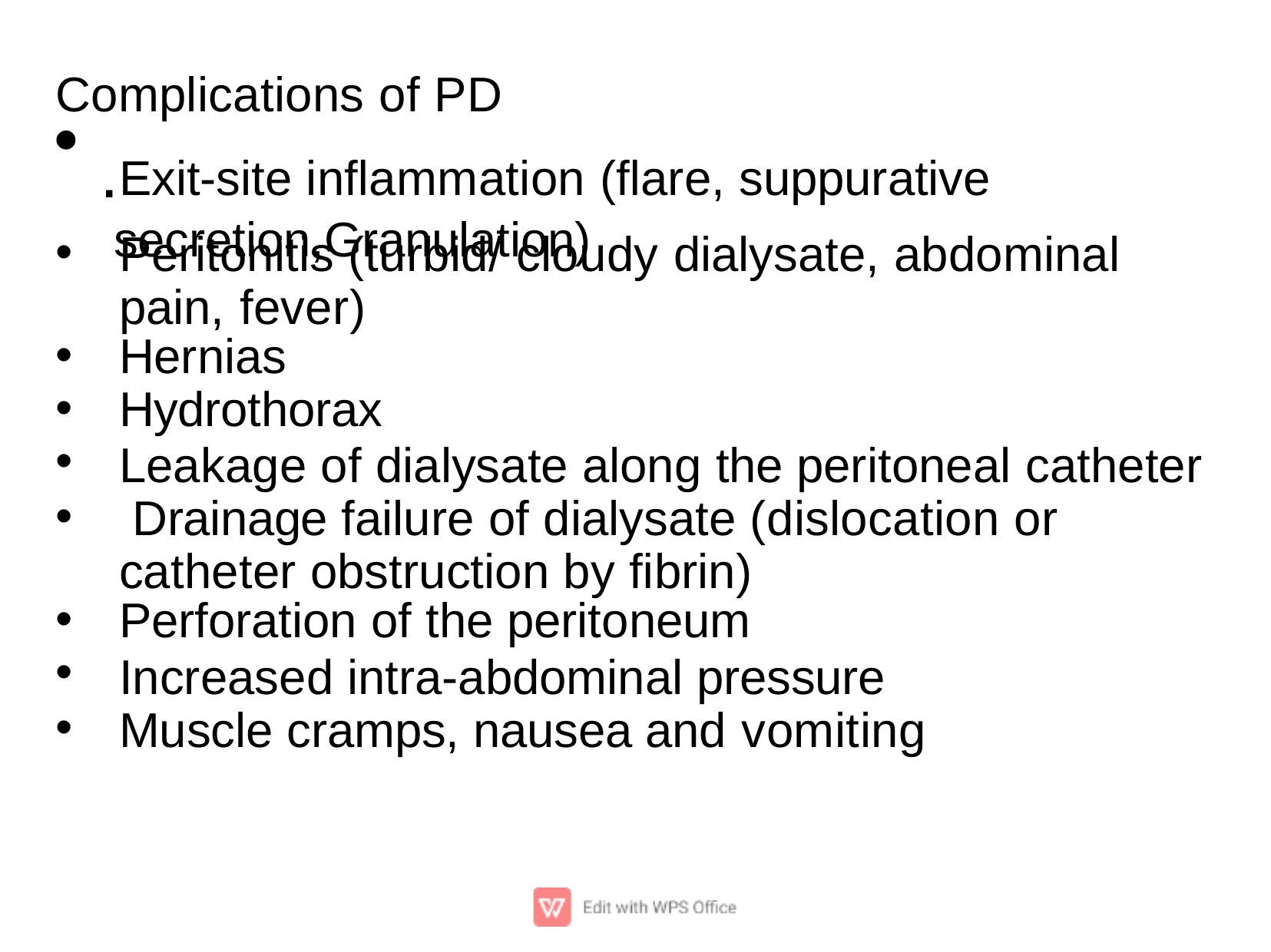

# Complications of PD
.Exit-site inﬂammation (ﬂare, suppurative  secretion,Granulation)
•
•
•
•
•
•
•
•
Peritonitis (turbid/ cloudy dialysate, abdominal  pain, fever)
Hernias
Hydrothorax
Leakage of dialysate along the peritoneal catheter  Drainage failure of dialysate (dislocation or  catheter obstruction by ﬁbrin)
Perforation of the peritoneum
Increased intra-abdominal pressure  Muscle cramps, nausea and vomiting